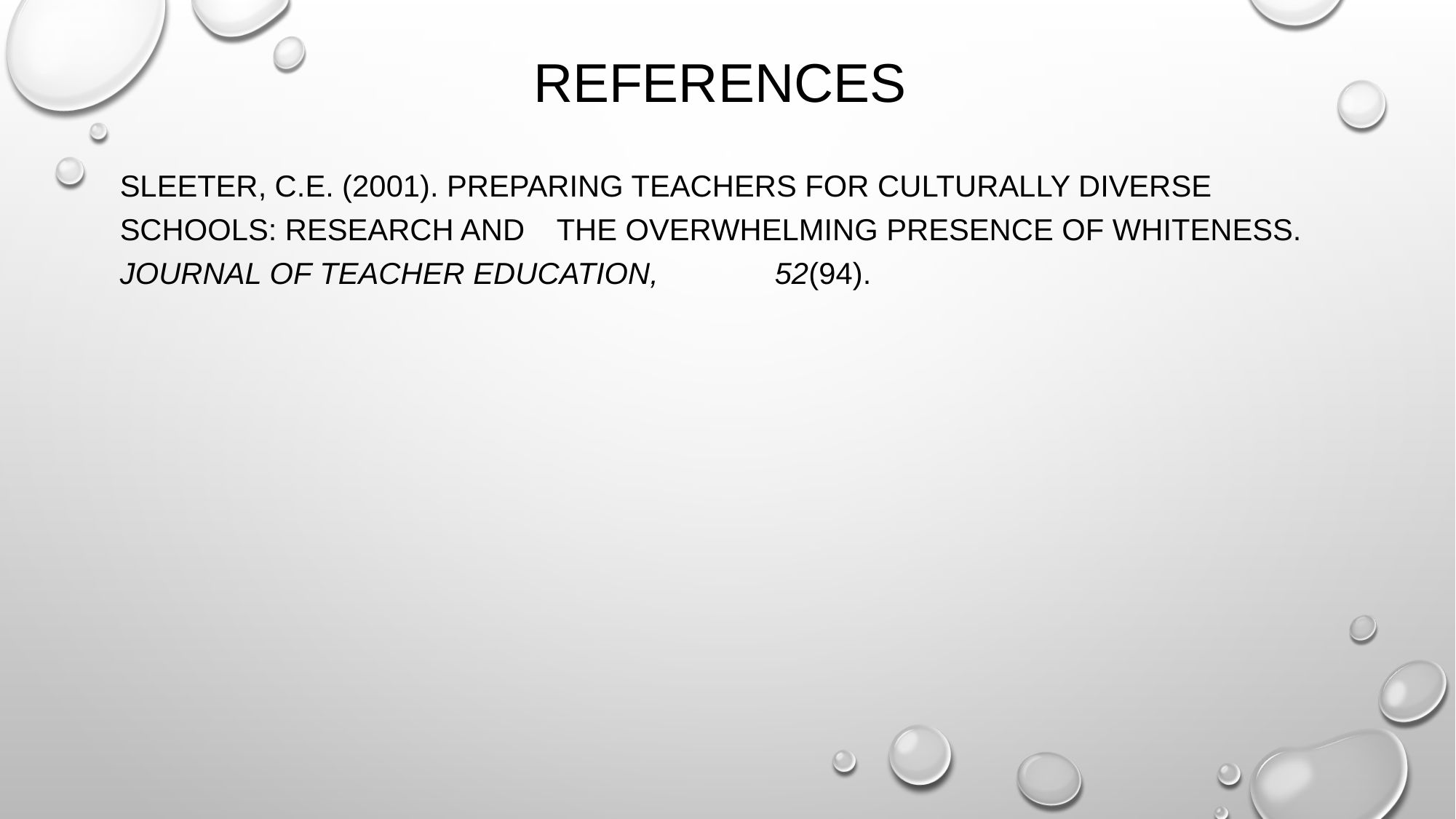

# REFERENCES
SLEETER, C.E. (2001). PREPARING TEACHERS FOR CULTURALLY DIVERSE SCHOOLS: RESEARCH AND 	THE OVERWHELMING PRESENCE OF WHITENESS. JOURNAL OF TEACHER EDUCATION, 	52(94).